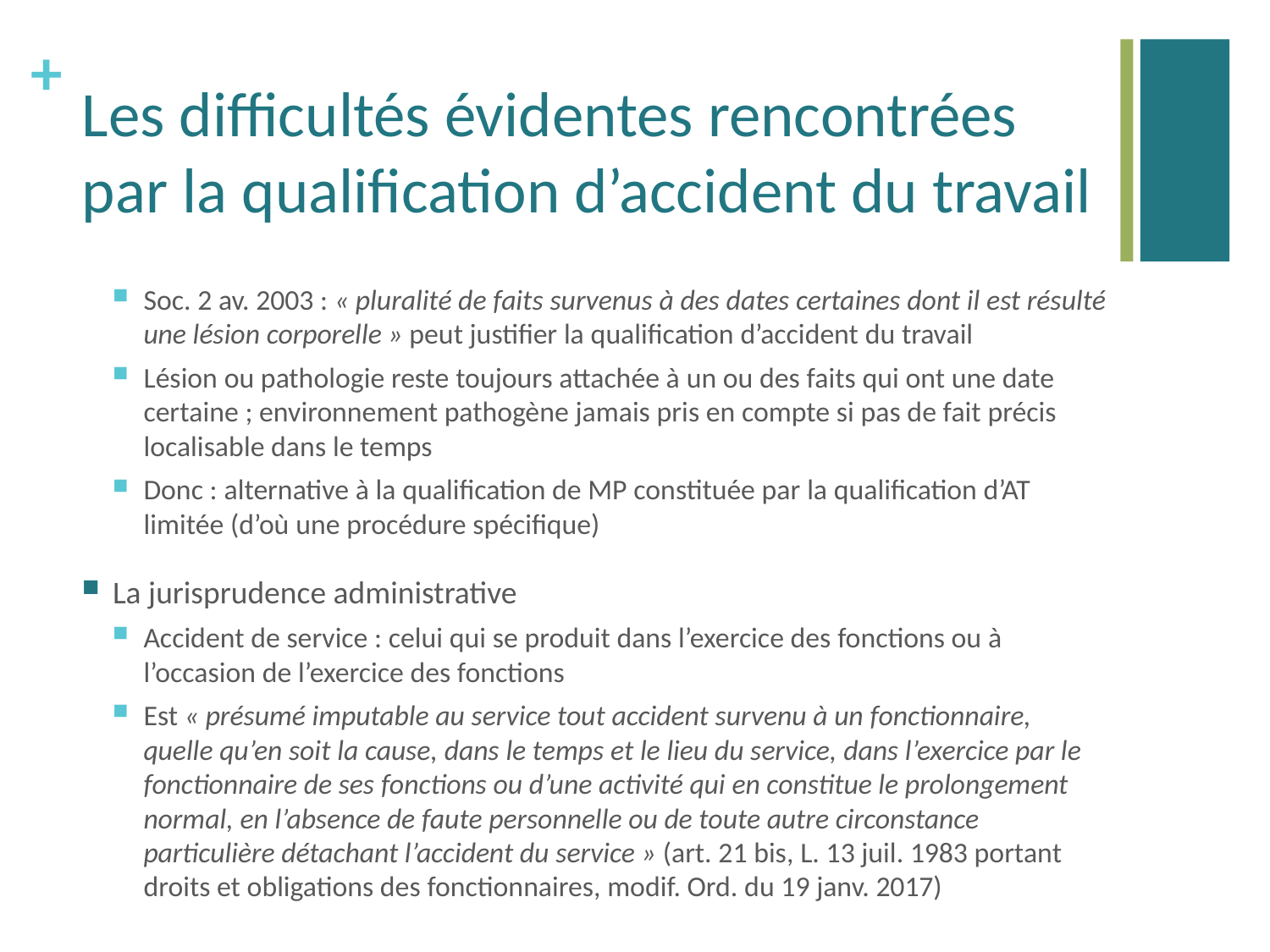

# Les difficultés évidentes rencontrées par la qualification d’accident du travail
Soc. 2 av. 2003 : « pluralité de faits survenus à des dates certaines dont il est résulté une lésion corporelle » peut justifier la qualification d’accident du travail
Lésion ou pathologie reste toujours attachée à un ou des faits qui ont une date certaine ; environnement pathogène jamais pris en compte si pas de fait précis localisable dans le temps
Donc : alternative à la qualification de MP constituée par la qualification d’AT limitée (d’où une procédure spécifique)
La jurisprudence administrative
Accident de service : celui qui se produit dans l’exercice des fonctions ou à l’occasion de l’exercice des fonctions
Est « présumé imputable au service tout accident survenu à un fonctionnaire, quelle qu’en soit la cause, dans le temps et le lieu du service, dans l’exercice par le fonctionnaire de ses fonctions ou d’une activité qui en constitue le prolongement normal, en l’absence de faute personnelle ou de toute autre circonstance particulière détachant l’accident du service » (art. 21 bis, L. 13 juil. 1983 portant droits et obligations des fonctionnaires, modif. Ord. du 19 janv. 2017)